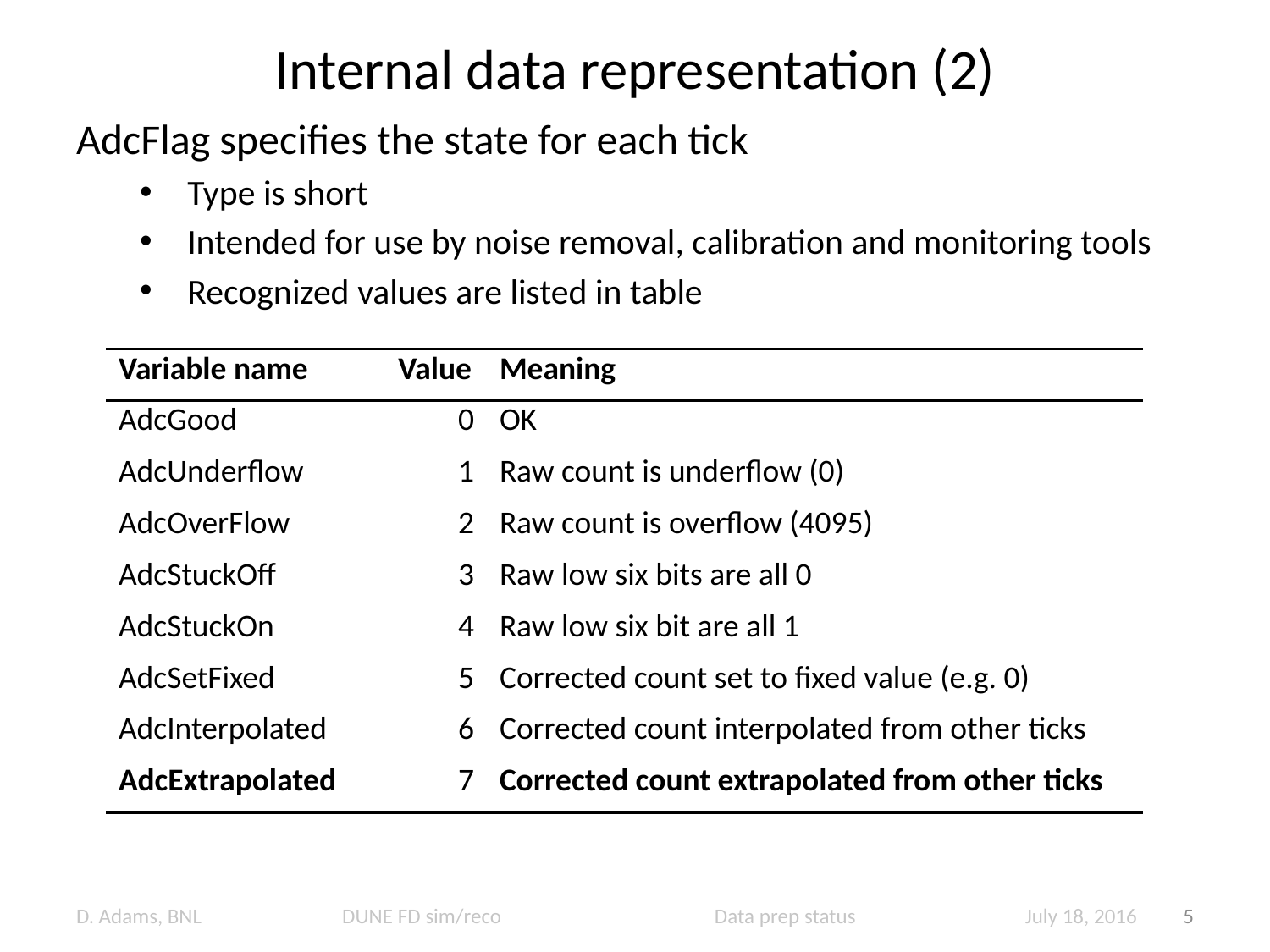

# Internal data representation (2)
AdcFlag specifies the state for each tick
Type is short
Intended for use by noise removal, calibration and monitoring tools
Recognized values are listed in table

| Variable name | Value | Meaning |
| --- | --- | --- |
| AdcGood | 0 | OK |
| AdcUnderflow | 1 | Raw count is underflow (0) |
| AdcOverFlow | 2 | Raw count is overflow (4095) |
| AdcStuckOff | 3 | Raw low six bits are all 0 |
| AdcStuckOn | 4 | Raw low six bit are all 1 |
| AdcSetFixed | 5 | Corrected count set to fixed value (e.g. 0) |
| AdcInterpolated | 6 | Corrected count interpolated from other ticks |
| AdcExtrapolated | 7 | Corrected count extrapolated from other ticks |
D. Adams, BNL                             DUNE FD sim/reco                                            Data prep status                                   July 18, 2016
5